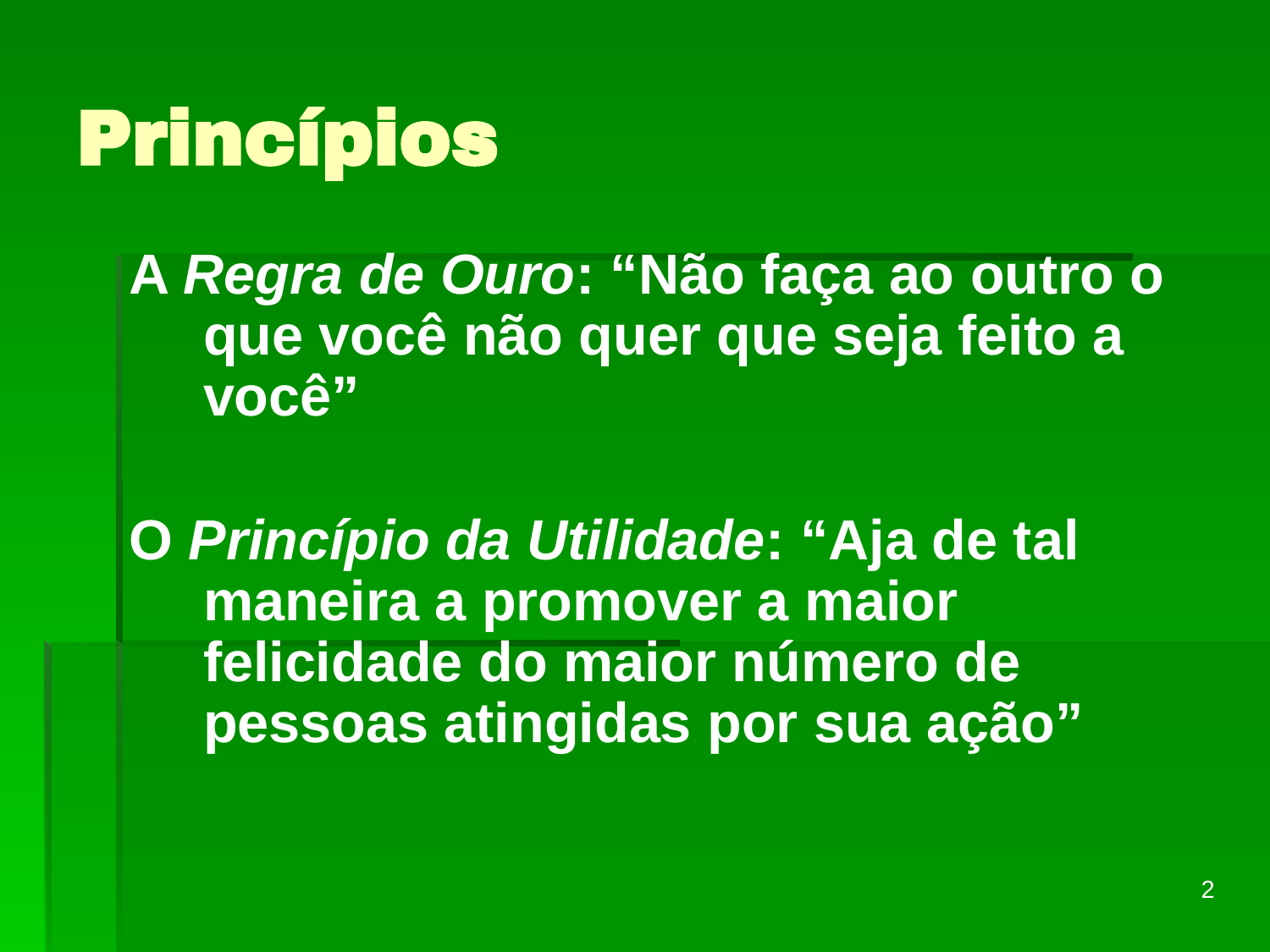

# Princípios

A Regra de Ouro: “Não faça ao outro o que você não quer que seja feito a você”

O Princípio da Utilidade: “Aja de tal maneira a promover a maior felicidade do maior número de pessoas atingidas por sua ação”
2